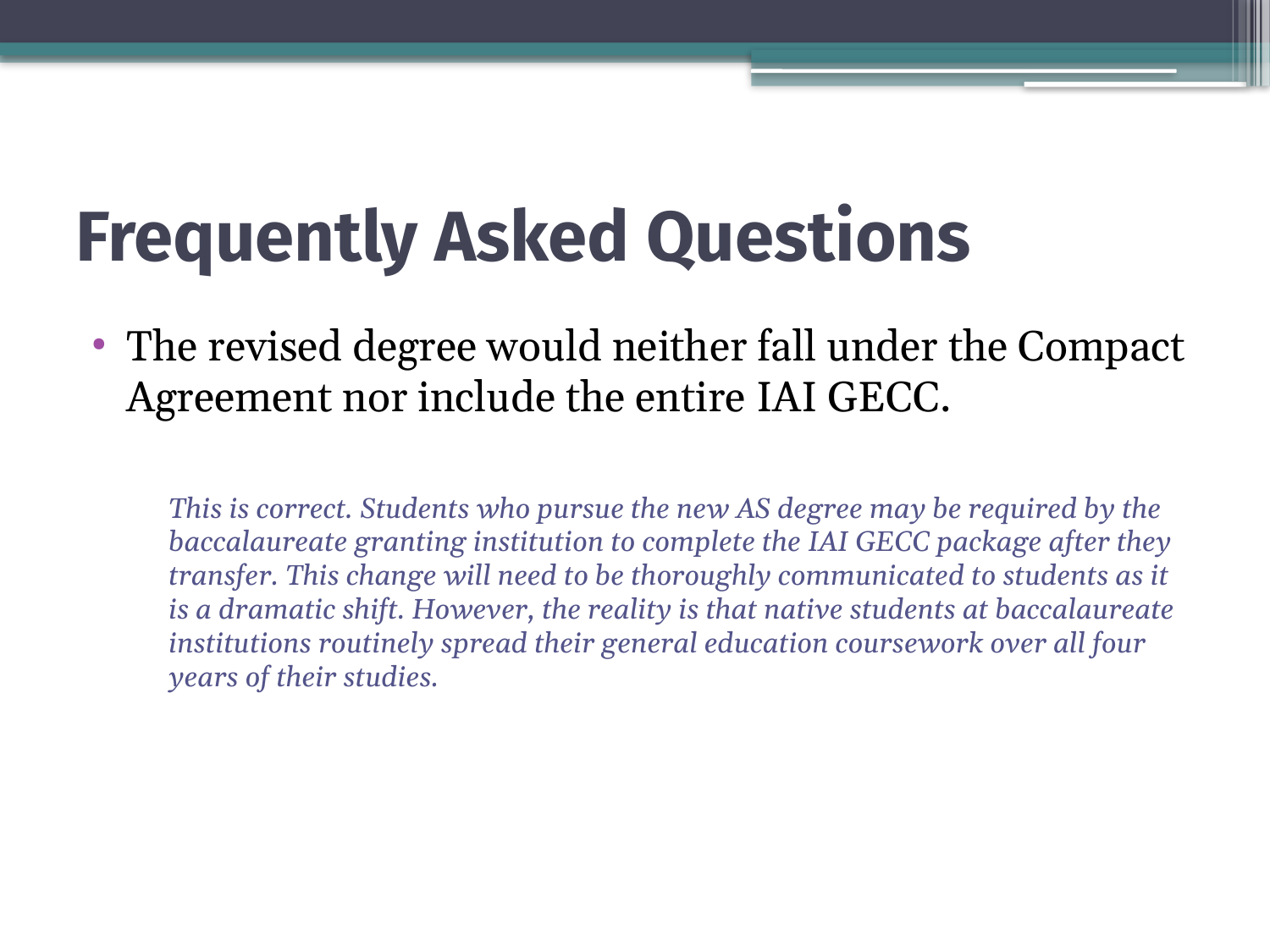

# Frequently Asked Questions
The revised degree would neither fall under the Compact Agreement nor include the entire IAI GECC.

This is correct. Students who pursue the new AS degree may be required by the baccalaureate granting institution to complete the IAI GECC package after they transfer. This change will need to be thoroughly communicated to students as it is a dramatic shift. However, the reality is that native students at baccalaureate institutions routinely spread their general education coursework over all four years of their studies.